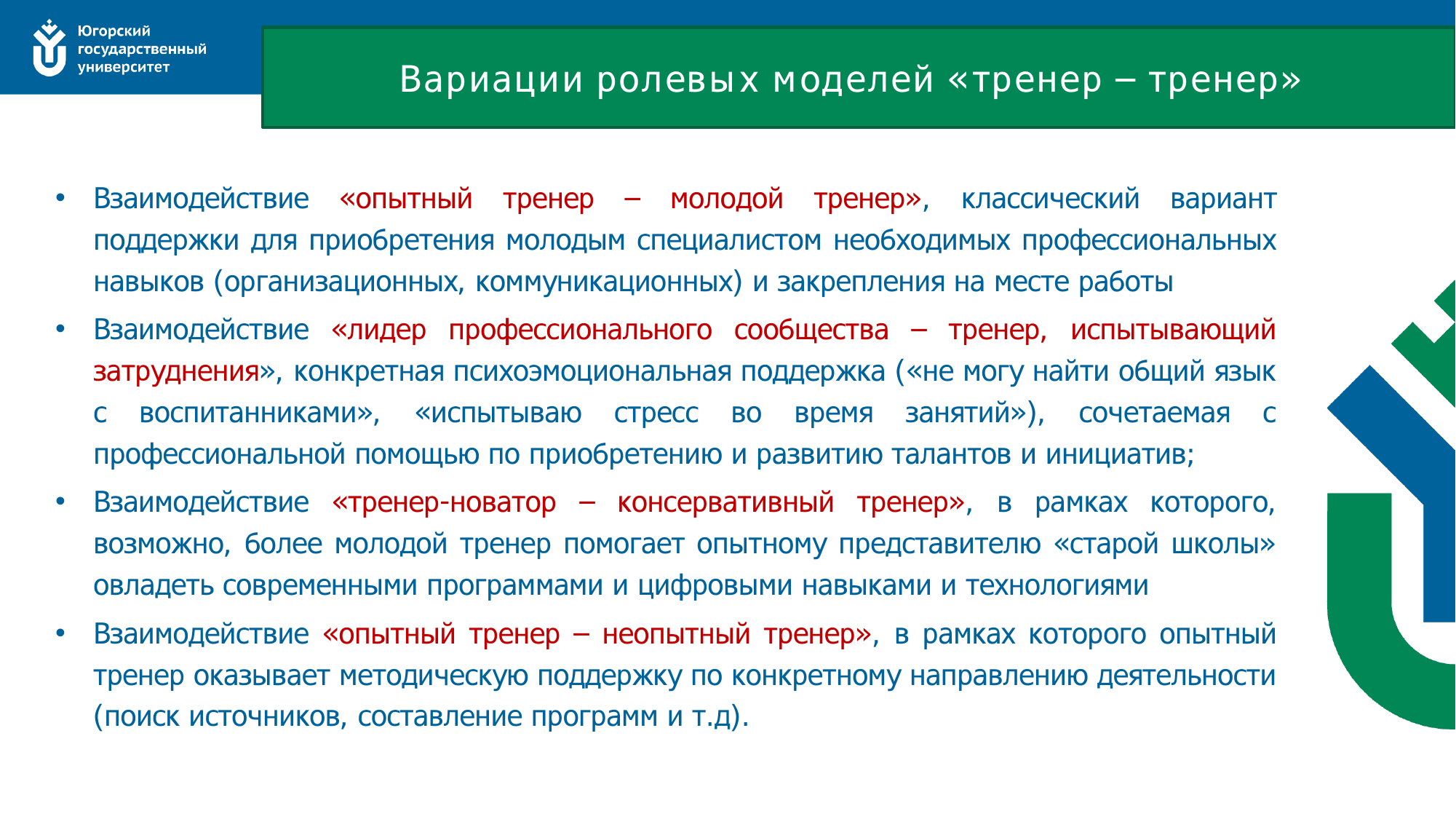

Вариации ролевых моделей «тренер – тренер»
Взаимодействие «опытный тренер – молодой тренер», классический вариант поддержки для приобретения молодым специалистом необходимых профессиональных навыков (организационных, коммуникационных) и закрепления на месте работы
Взаимодействие «лидер профессионального сообщества – тренер, испытывающий затруднения», конкретная психоэмоциональная поддержка («не могу найти общий язык с воспитанниками», «испытываю стресс во время занятий»), сочетаемая с профессиональной помощью по приобретению и развитию талантов и инициатив;
Взаимодействие «тренер-новатор – консервативный тренер», в рамках которого, возможно, более молодой тренер помогает опытному представителю «старой школы» овладеть современными программами и цифровыми навыками и технологиями
Взаимодействие «опытный тренер – неопытный тренер», в рамках которого опытный тренер оказывает методическую поддержку по конкретному направлению деятельности (поиск источников, составление программ и т.д).